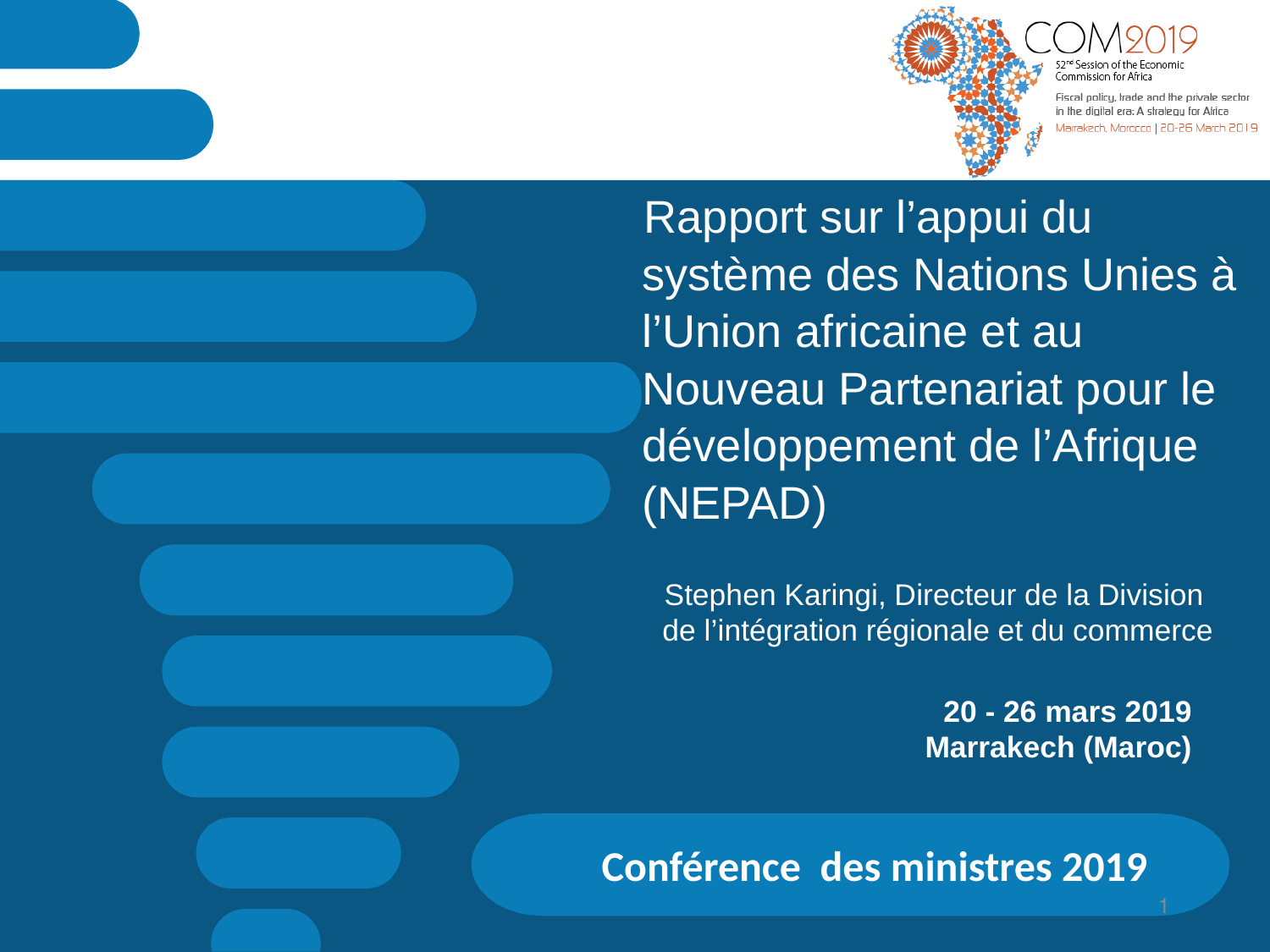

# Rapport sur l’appui du système des Nations Unies à l’Union africaine et au Nouveau Partenariat pour le développement de l’Afrique (NEPAD)

Stephen Karingi, Directeur de la Division de l’intégration régionale et du commerce

20 - 26 mars 2019
Marrakech (Maroc)

Conférence  des ministres 2019
1